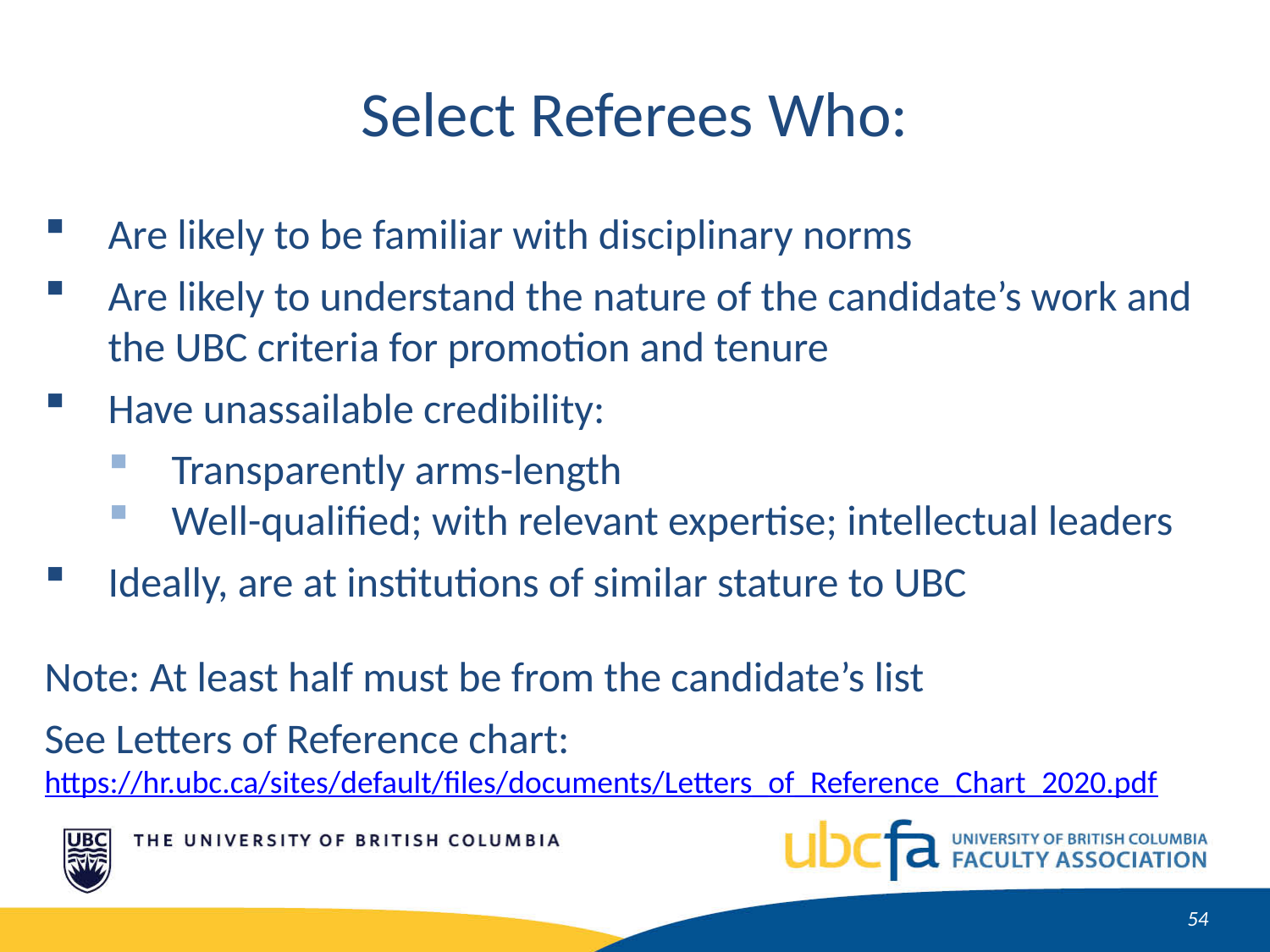

Select Referees Who:
Are likely to be familiar with disciplinary norms
Are likely to understand the nature of the candidate’s work and the UBC criteria for promotion and tenure
Have unassailable credibility:
Transparently arms-length
Well-qualified; with relevant expertise; intellectual leaders
Ideally, are at institutions of similar stature to UBC

Note: At least half must be from the candidate’s list
See Letters of Reference chart: https://hr.ubc.ca/sites/default/files/documents/Letters_of_Reference_Chart_2020.pdf
54